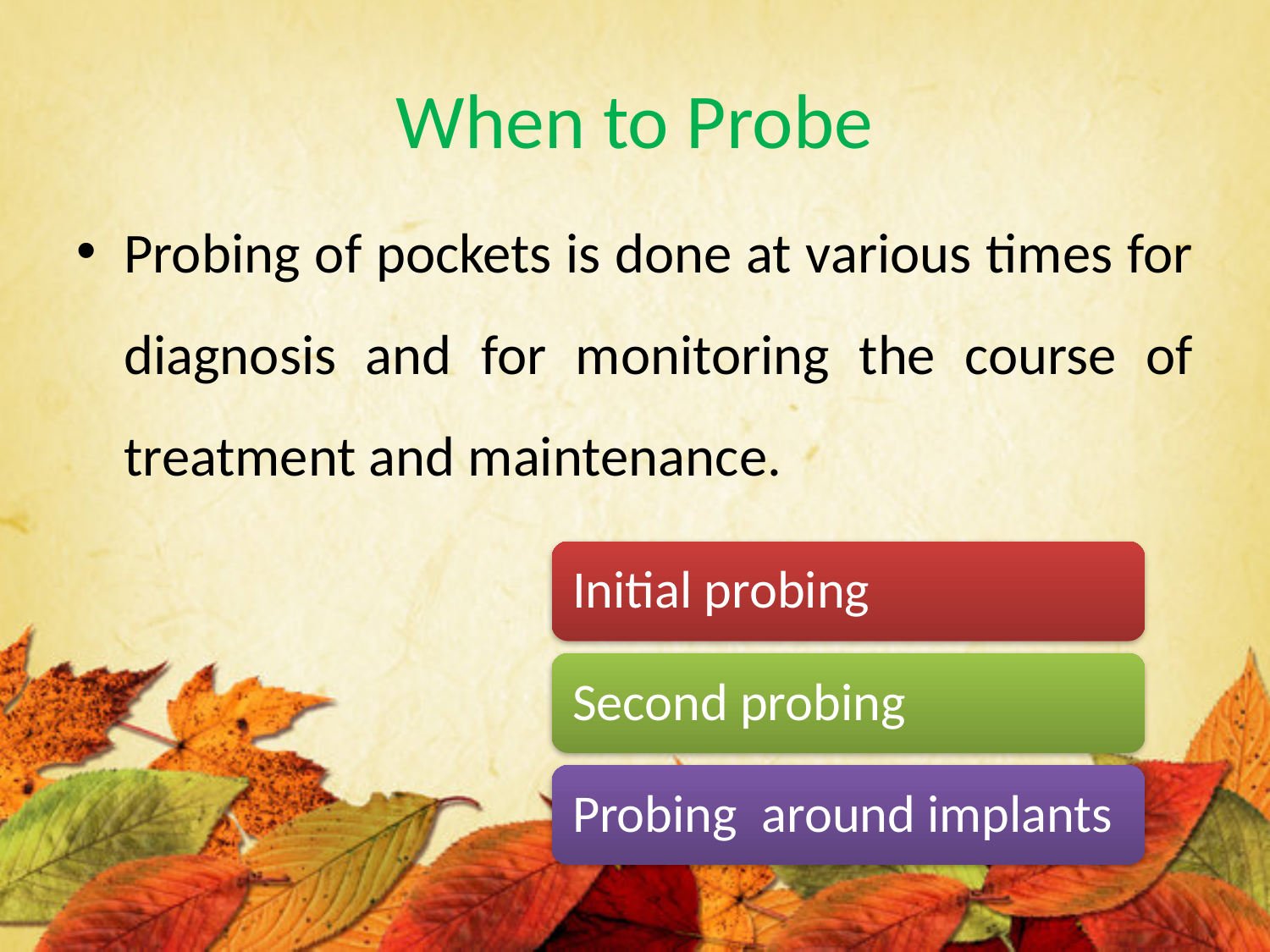

# When to Probe
Probing of pockets is done at various times for diagnosis and for monitoring the course of treatment and maintenance.
Initial probing
Second probing
Probing  around implants